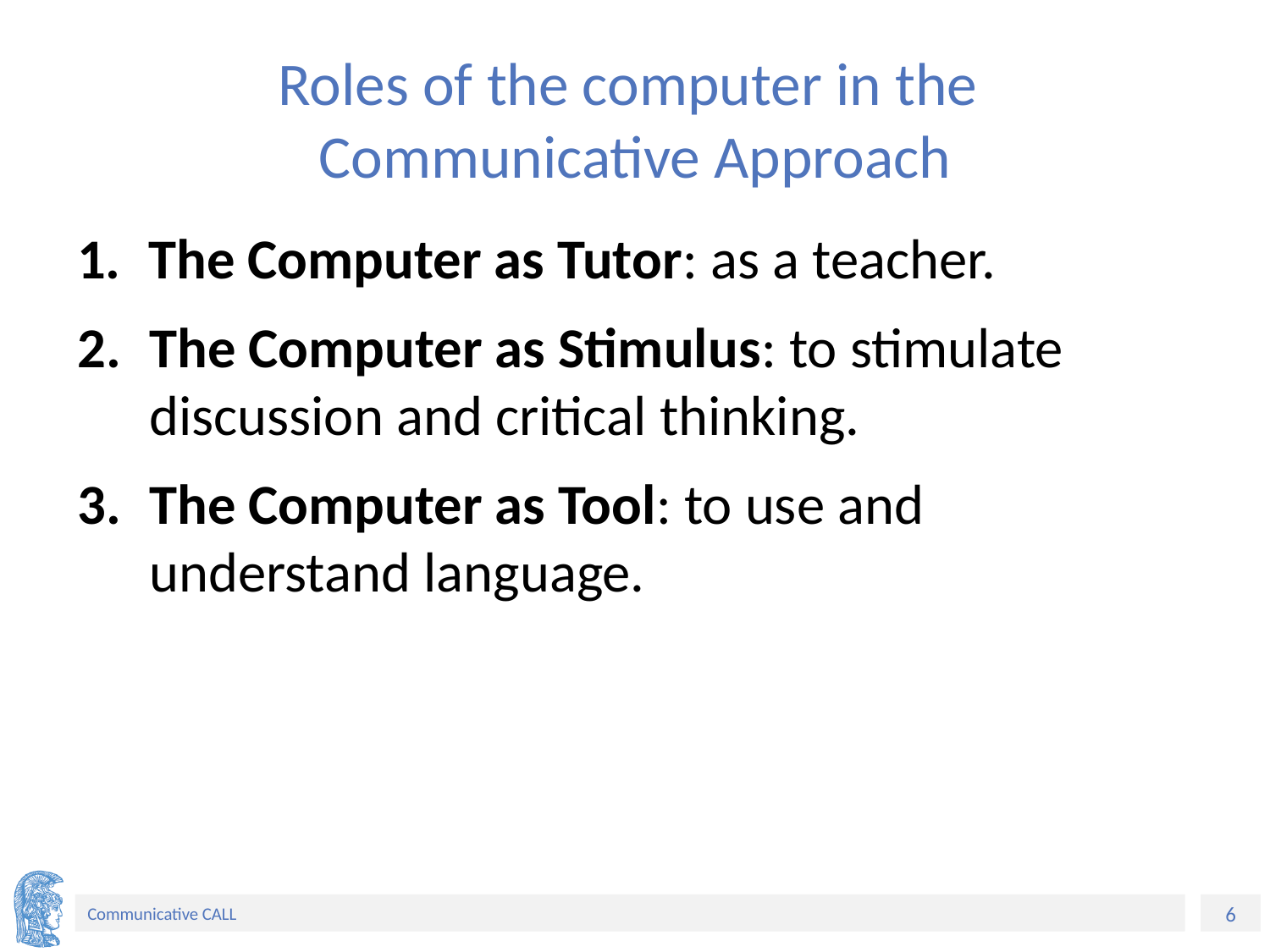

# Roles of the computer in the Communicative Approach
The Computer as Tutor: as a teacher.
The Computer as Stimulus: to stimulate discussion and critical thinking.
The Computer as Tool: to use and understand language.